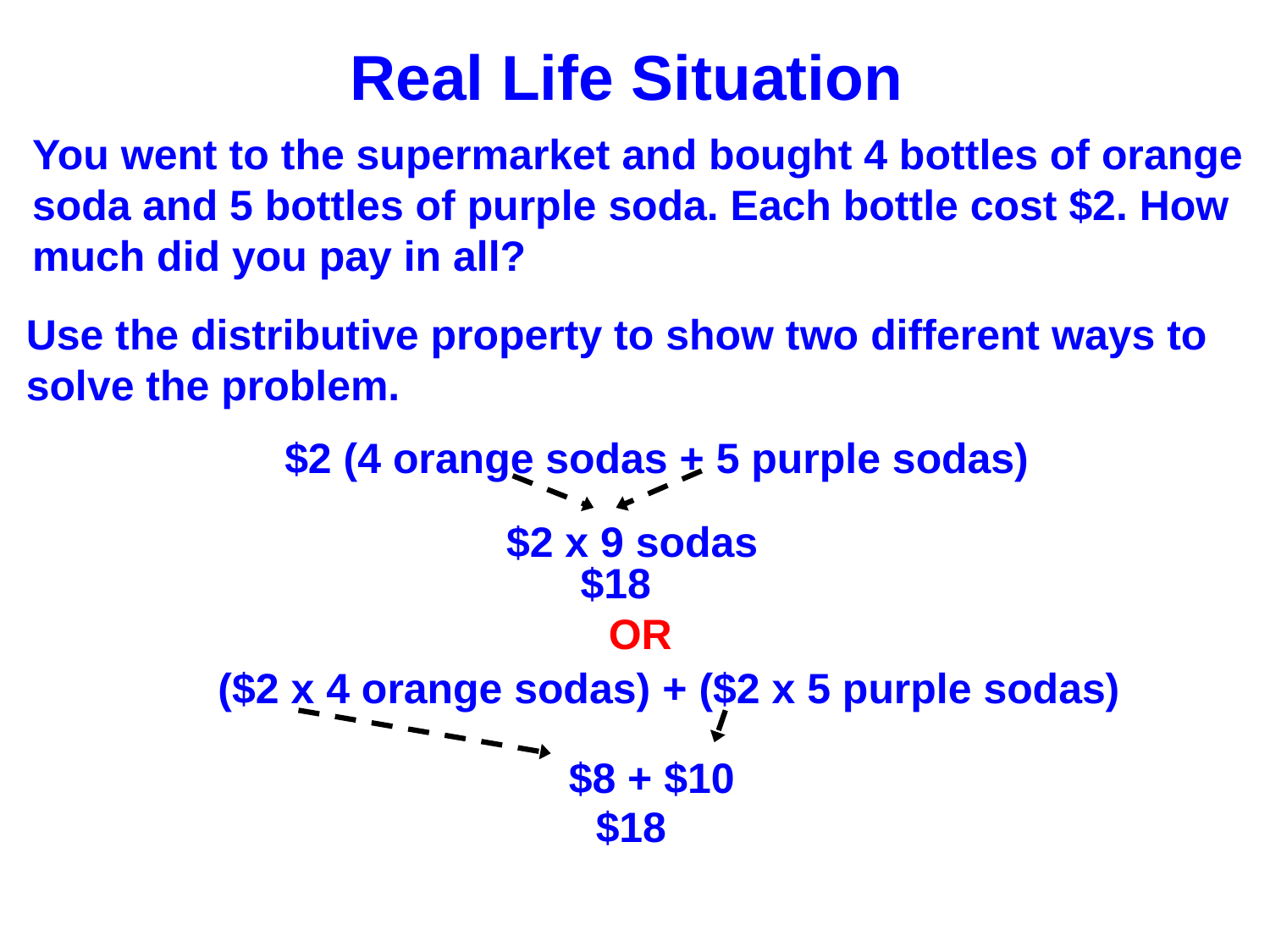

Real Life Situation
You went to the supermarket and bought 4 bottles of orange soda and 5 bottles of purple soda. Each bottle cost $2. How much did you pay in all?
Use the distributive property to show two different ways to solve the problem.
$2 (4 orange sodas + 5 purple sodas)
$2 x 9 sodas
$18
OR
($2 x 4 orange sodas) + ($2 x 5 purple sodas)
$8 + $10
$18